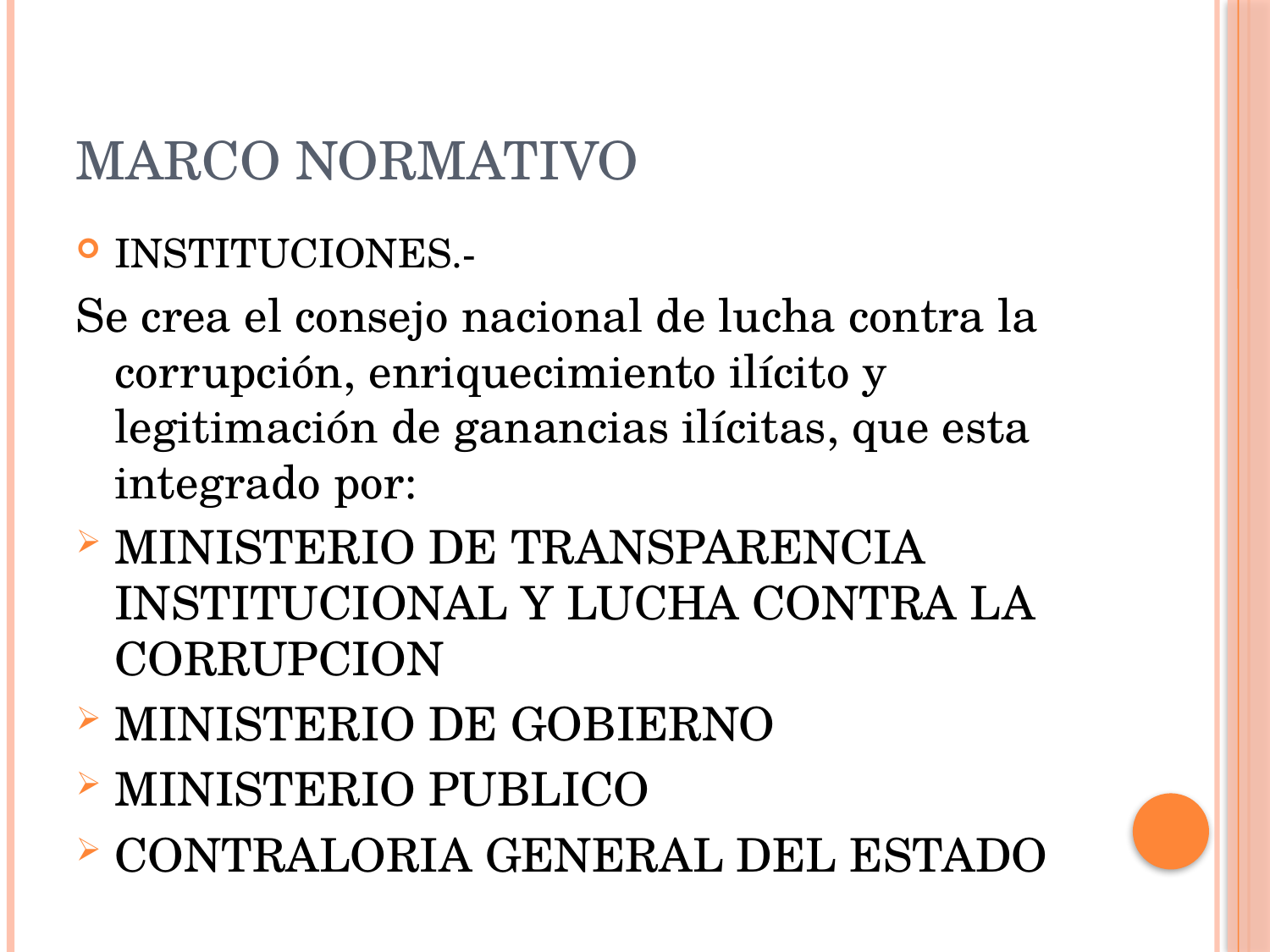

# MARCO NORMATIVO
INSTITUCIONES.-
Se crea el consejo nacional de lucha contra la corrupción, enriquecimiento ilícito y legitimación de ganancias ilícitas, que esta integrado por:
MINISTERIO DE TRANSPARENCIA INSTITUCIONAL Y LUCHA CONTRA LA CORRUPCION
MINISTERIO DE GOBIERNO
MINISTERIO PUBLICO
CONTRALORIA GENERAL DEL ESTADO